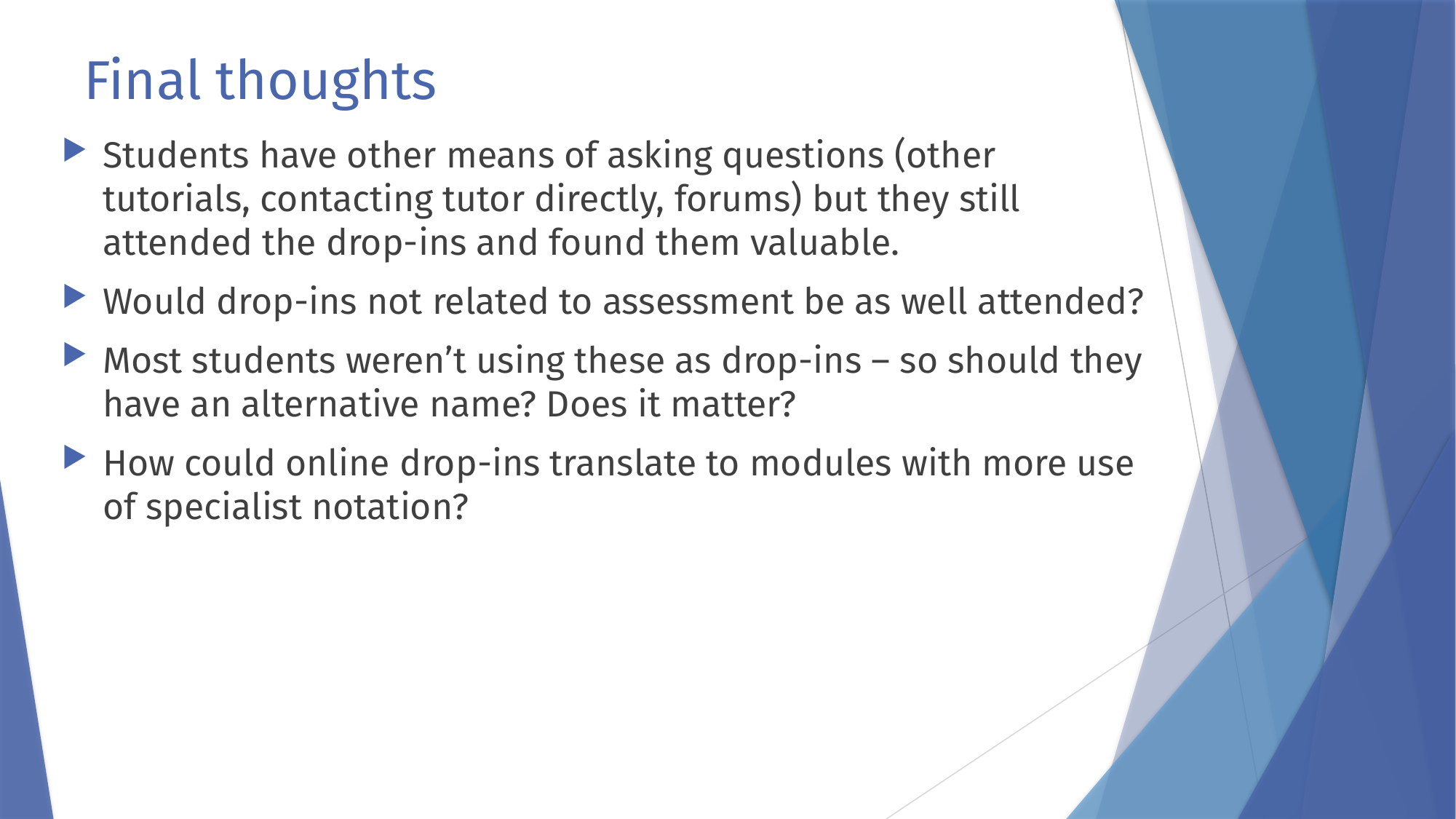

# Final thoughts
Students have other means of asking questions (other tutorials, contacting tutor directly, forums) but they still attended the drop-ins and found them valuable.
Would drop-ins not related to assessment be as well attended?
Most students weren’t using these as drop-ins – so should they have an alternative name? Does it matter?
How could online drop-ins translate to modules with more use of specialist notation?